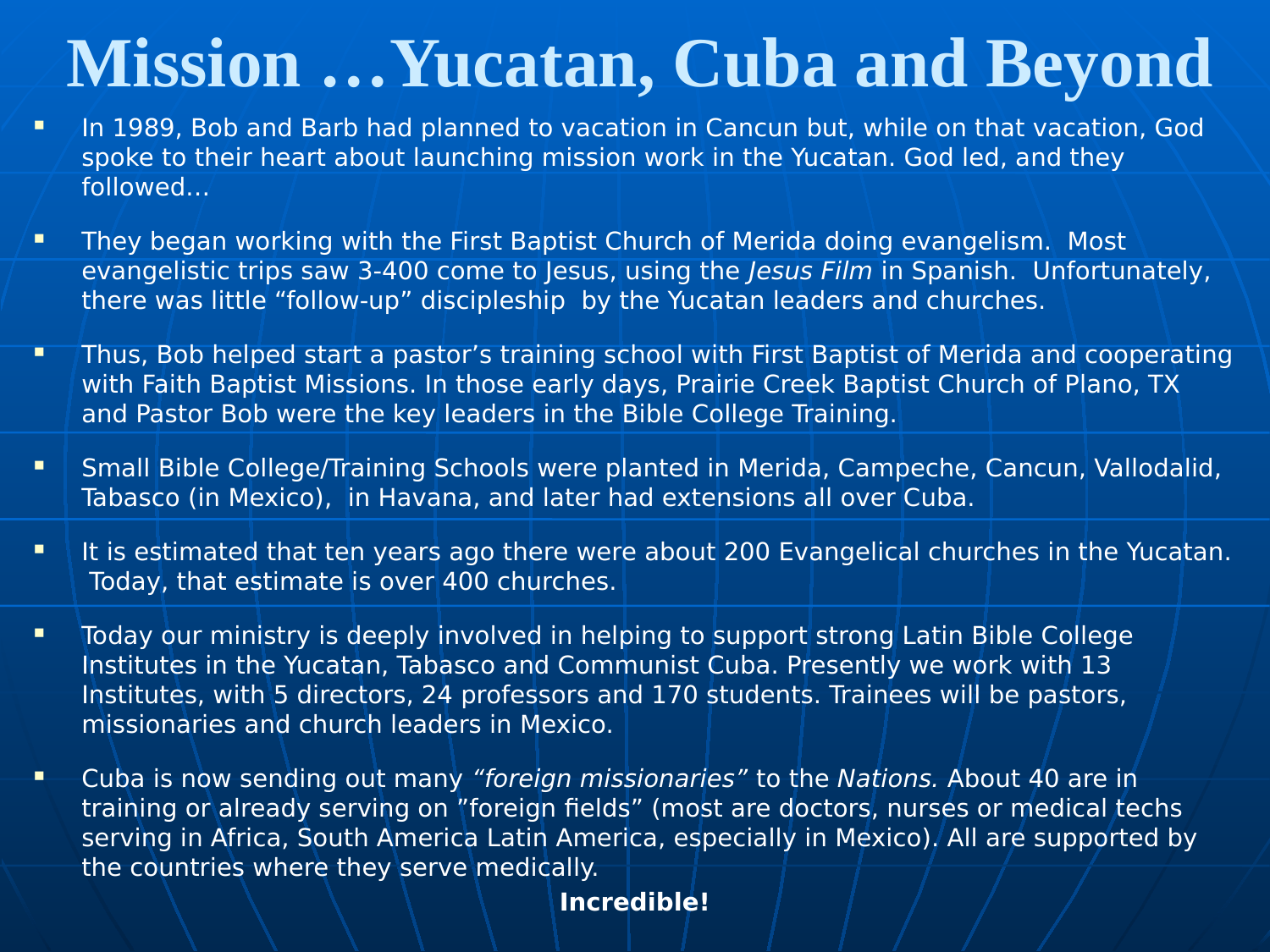

# Mission …Yucatan, Cuba and Beyond
In 1989, Bob and Barb had planned to vacation in Cancun but, while on that vacation, God spoke to their heart about launching mission work in the Yucatan. God led, and they followed…

They began working with the First Baptist Church of Merida doing evangelism.  Most evangelistic trips saw 3-400 come to Jesus, using the Jesus Film in Spanish.  Unfortunately, there was little “follow-up” discipleship  by the Yucatan leaders and churches.

Thus, Bob helped start a pastor’s training school with First Baptist of Merida and cooperating with Faith Baptist Missions. In those early days, Prairie Creek Baptist Church of Plano, TX and Pastor Bob were the key leaders in the Bible College Training.

Small Bible College/Training Schools were planted in Merida, Campeche, Cancun, Vallodalid, Tabasco (in Mexico),  in Havana, and later had extensions all over Cuba.

It is estimated that ten years ago there were about 200 Evangelical churches in the Yucatan.  Today, that estimate is over 400 churches.

Today our ministry is deeply involved in helping to support strong Latin Bible College Institutes in the Yucatan, Tabasco and Communist Cuba. Presently we work with 13 Institutes, with 5 directors, 24 professors and 170 students. Trainees will be pastors, missionaries and church leaders in Mexico.

Cuba is now sending out many “foreign missionaries” to the Nations. About 40 are in training or already serving on ”foreign fields” (most are doctors, nurses or medical techs serving in Africa, South America Latin America, especially in Mexico). All are supported by the countries where they serve medically.
Incredible!